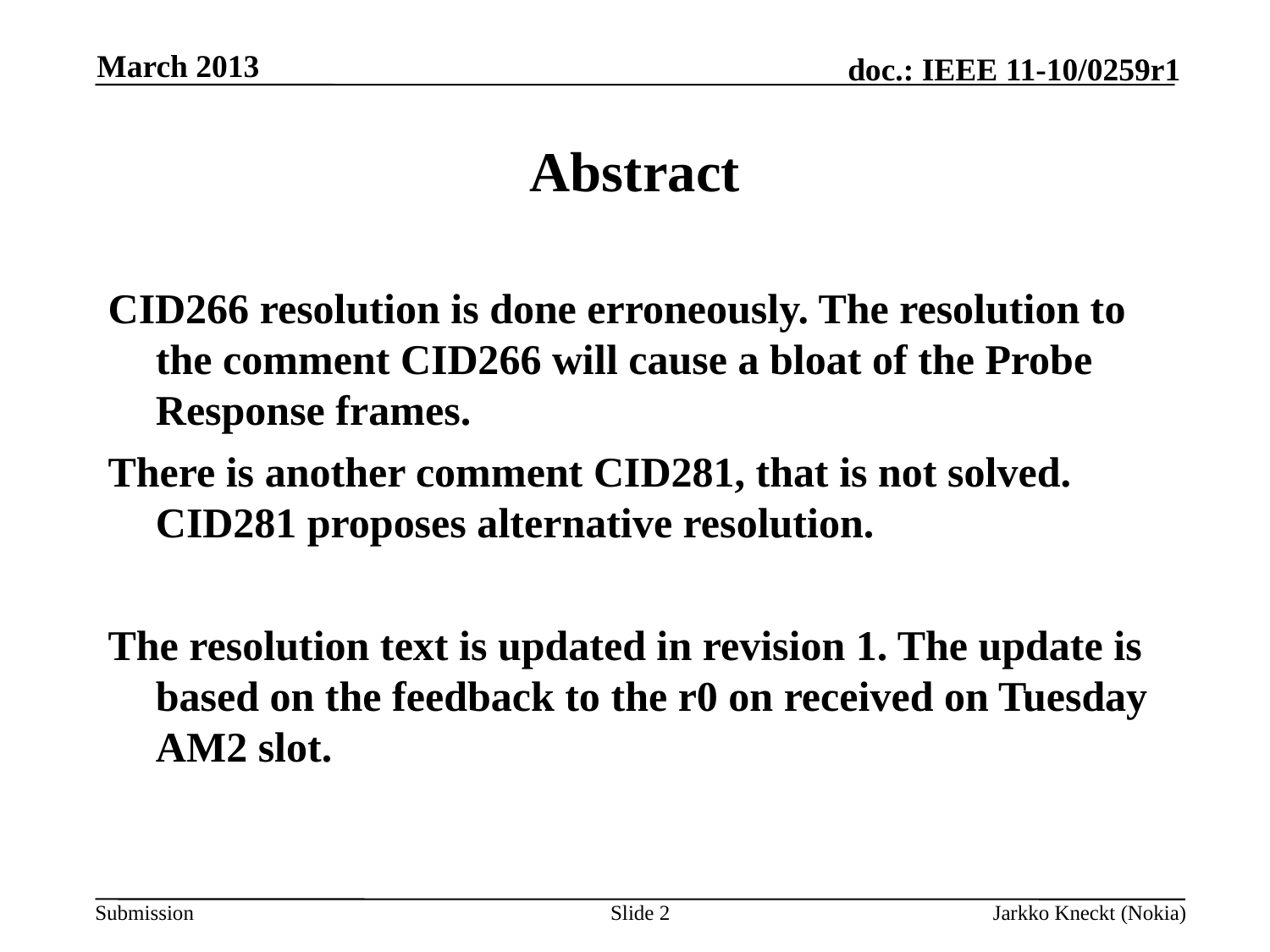

March 2013
# Abstract
CID266 resolution is done erroneously. The resolution to the comment CID266 will cause a bloat of the Probe Response frames.
There is another comment CID281, that is not solved. CID281 proposes alternative resolution.

The resolution text is updated in revision 1. The update is  based on the feedback to the r0 on received on Tuesday AM2 slot.

Slide 2
Jarkko Kneckt (Nokia)